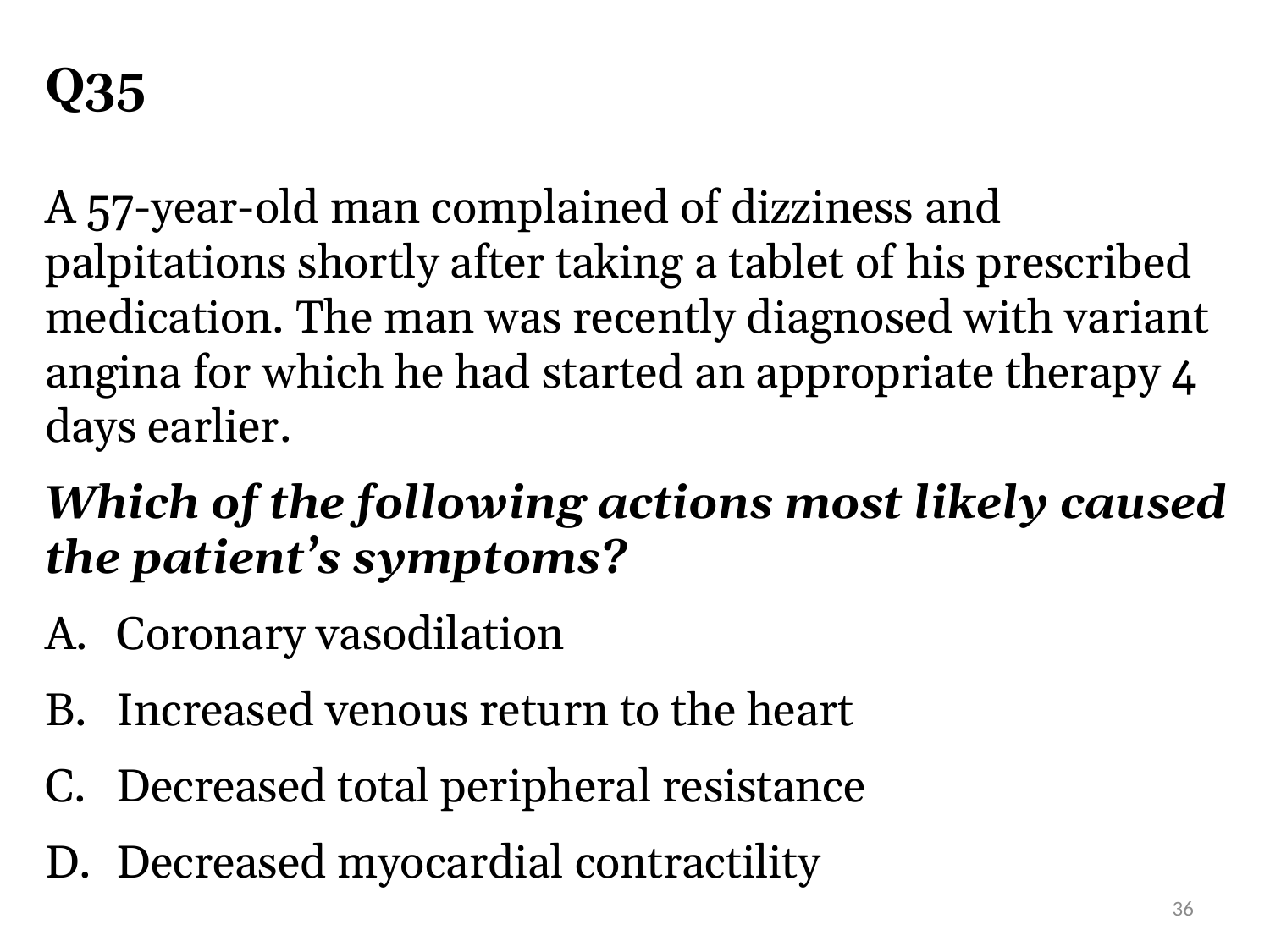

# Q35
A 57-year-old man complained of dizziness and palpitations shortly after taking a tablet of his prescribed medication. The man was recently diagnosed with variant angina for which he had started an appropriate therapy 4 days earlier.
Which of the following actions most likely caused the patient’s symptoms?
Coronary vasodilation
Increased venous return to the heart
Decreased total peripheral resistance
Decreased myocardial contractility

36